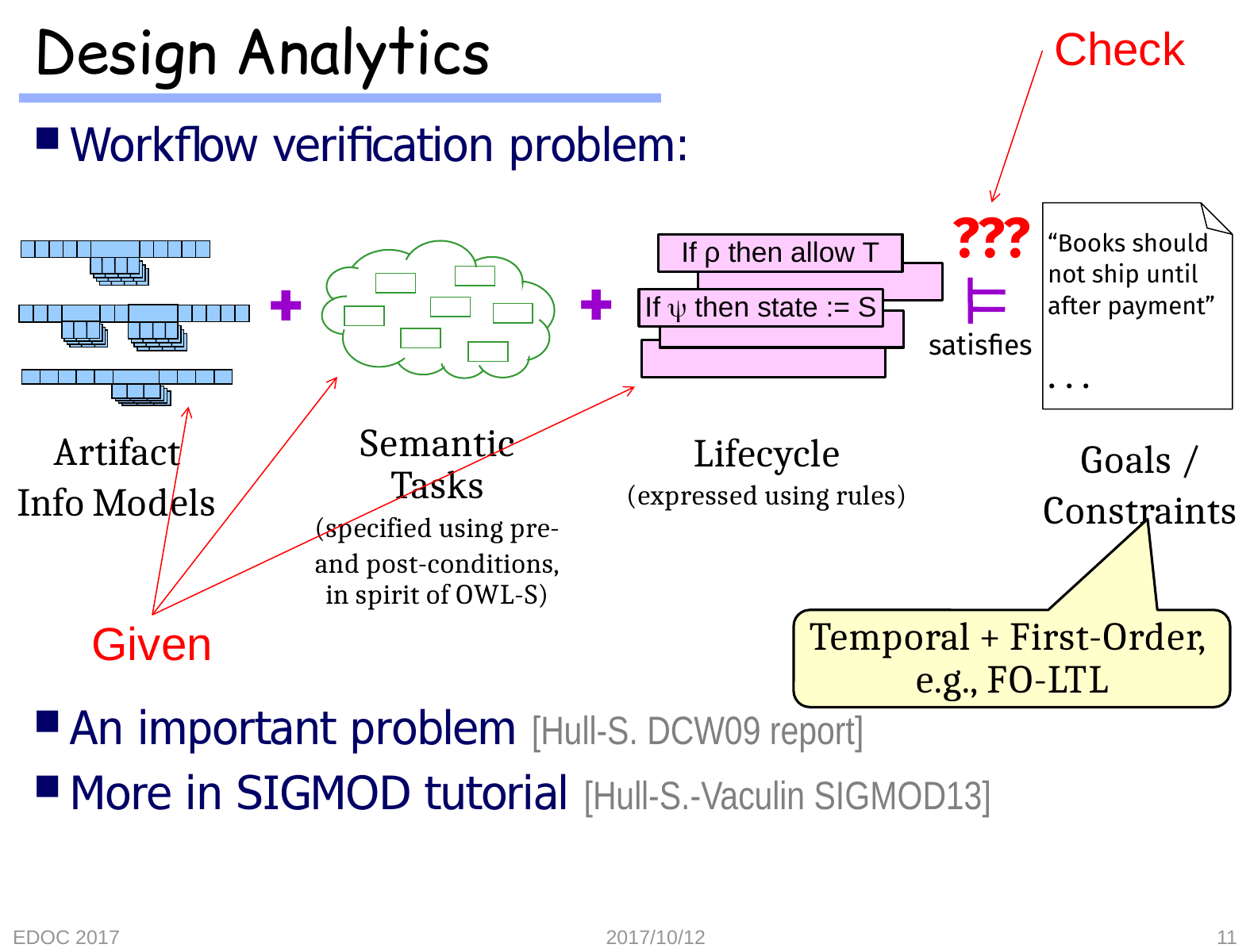

# Design Analytics
Check
Workflow verification problem:

An important problem [Hull-S. DCW09 report]
More in SIGMOD tutorial [Hull-S.-Vaculin SIGMOD13]
???

“Books should
not ship until
after payment”

. . .
If ρ then allow T

If ψ then state := S

+
+
satisfies
Semantic Tasks
(specified using pre-
and post-conditions, in spirit of OWL-S)
Artifact
Info Models
Lifecycle
(expressed using rules)
Goals /
Constraints
Temporal + First-Order,
e.g., FO-LTL
Given
EDOC 2017
2017/10/12
11